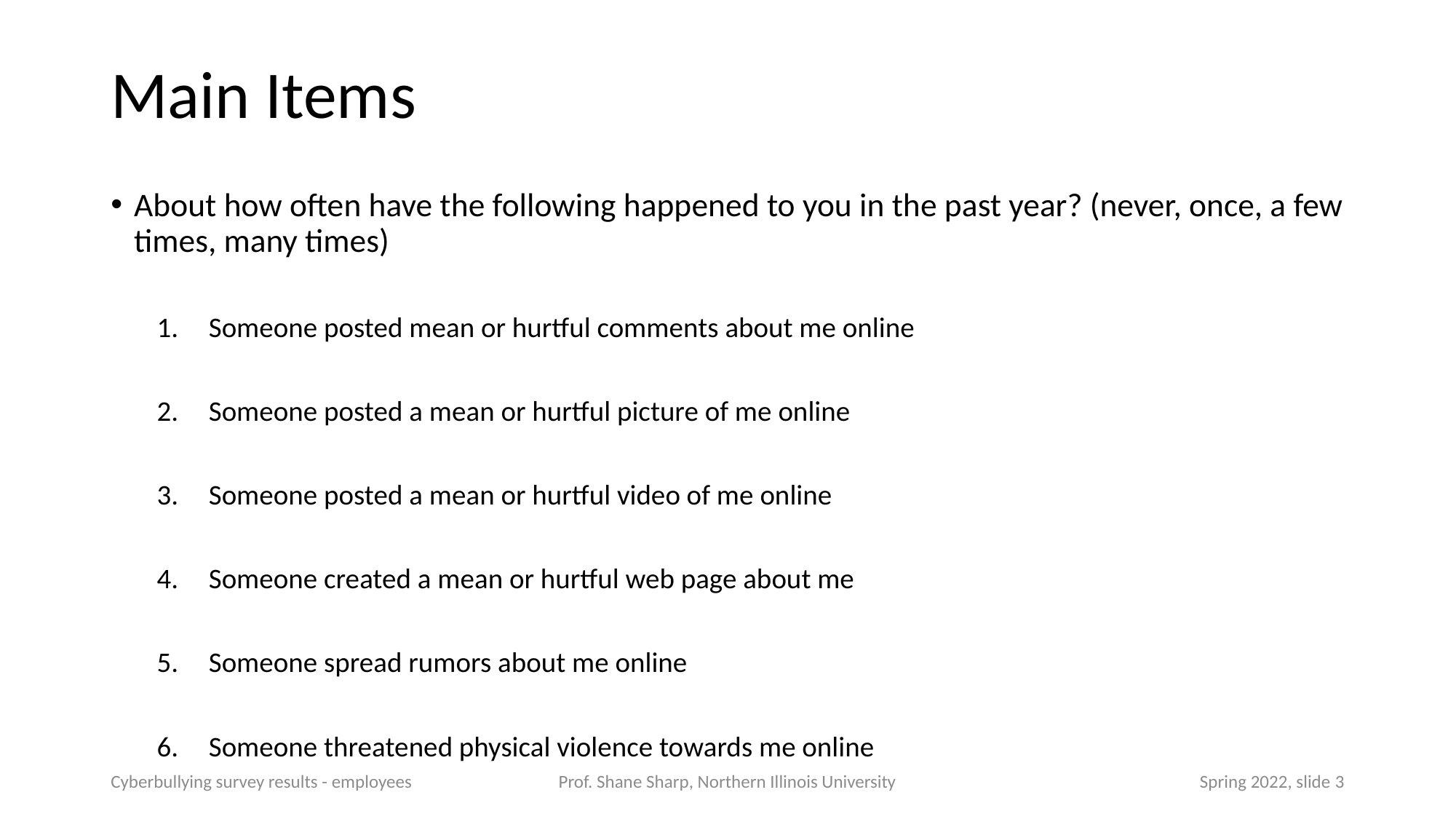

# Main Items
About how often have the following happened to you in the past year? (never, once, a few times, many times)

Someone posted mean or hurtful comments about me online

Someone posted a mean or hurtful picture of me online

Someone posted a mean or hurtful video of me online

Someone created a mean or hurtful web page about me

Someone spread rumors about me online

Someone threatened physical violence towards me online
Cyberbullying survey results - employees
Prof. Shane Sharp, Northern Illinois University
Spring 2022, slide 3